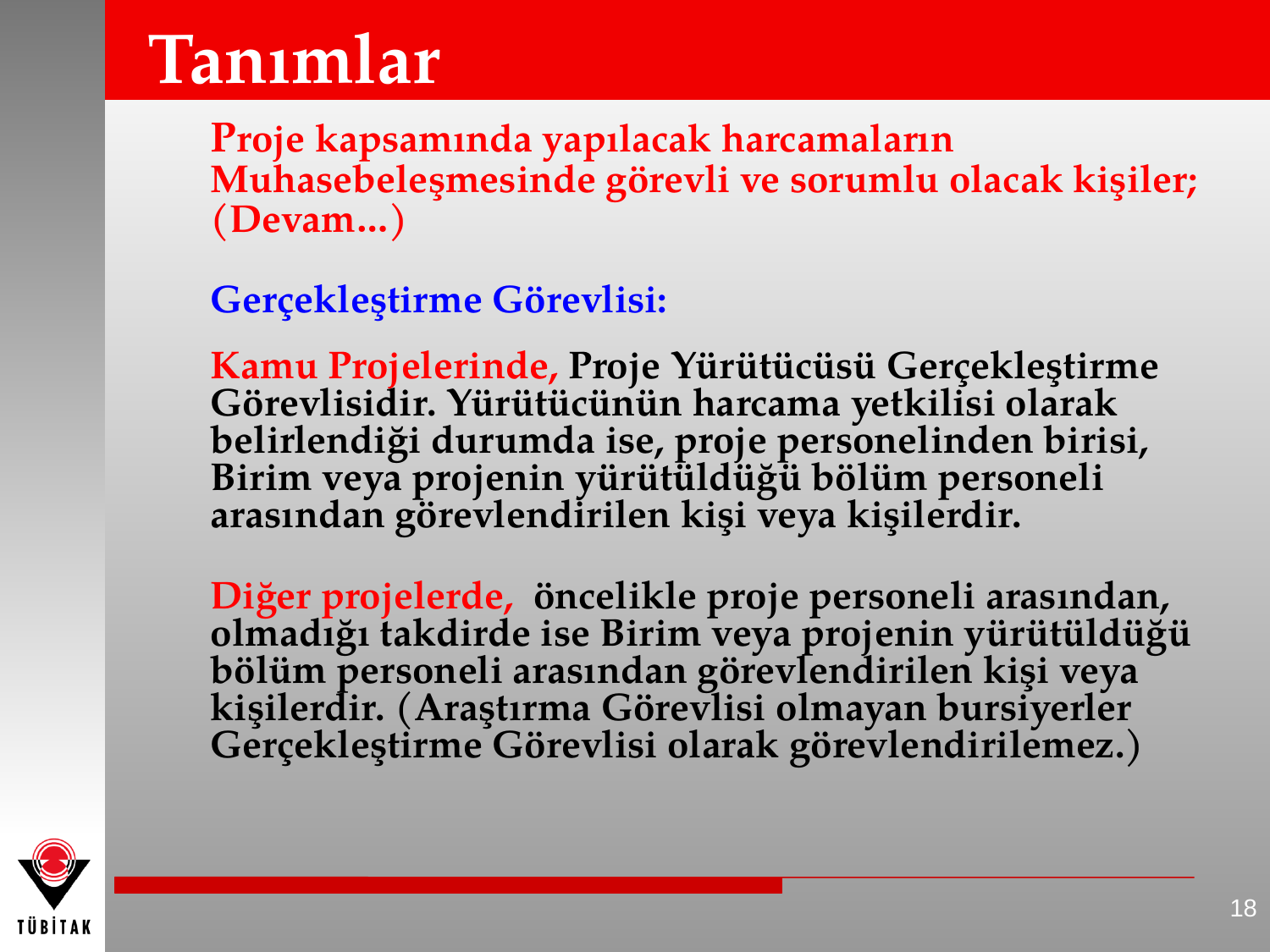

# Tanımlar

	Proje kapsamında yapılacak harcamaların Muhasebeleşmesinde görevli ve sorumlu olacak kişiler;
	(Devam…)

	Gerçekleştirme Görevlisi:

	Kamu Projelerinde, Proje Yürütücüsü Gerçekleştirme Görevlisidir. Yürütücünün harcama yetkilisi olarak belirlendiği durumda ise, proje personelinden birisi, Birim veya projenin yürütüldüğü bölüm personeli arasından görevlendirilen kişi veya kişilerdir.

	Diğer projelerde,  öncelikle proje personeli arasından, olmadığı takdirde ise Birim veya projenin yürütüldüğü bölüm personeli arasından görevlendirilen kişi veya kişilerdir. (Araştırma Görevlisi olmayan bursiyerler Gerçekleştirme Görevlisi olarak görevlendirilemez.)

18